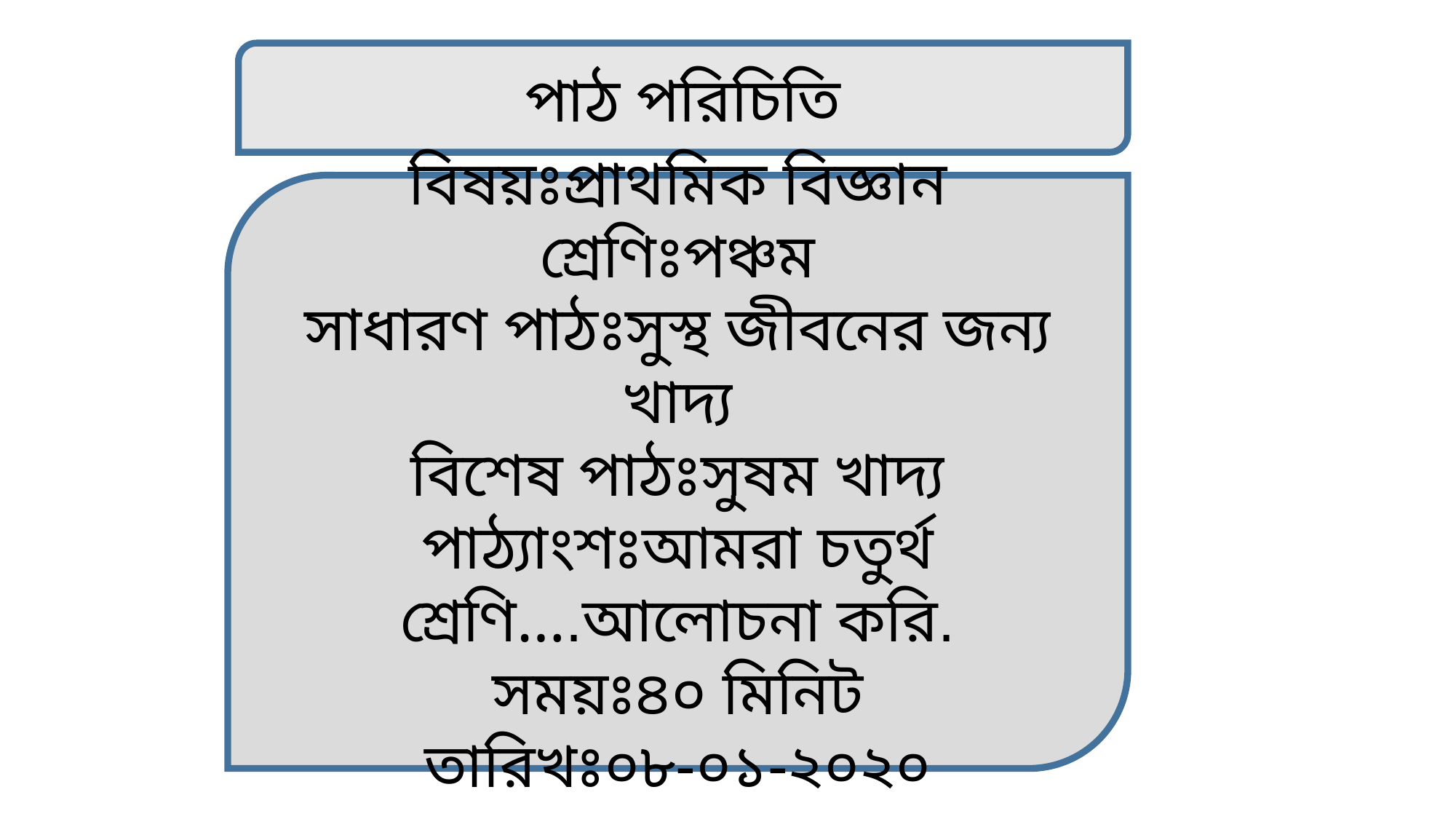

পাঠ পরিচিতি
বিষয়ঃপ্রাথমিক বিজ্ঞান
শ্রেণিঃপঞ্চম
সাধারণ পাঠঃসুস্থ জীবনের জন্য খাদ্য
বিশেষ পাঠঃসুষম খাদ্য
পাঠ্যাংশঃআমরা চতুর্থ শ্রেণি….আলোচনা করি.
সময়ঃ৪০ মিনিট
তারিখঃ০৮-০১-২০২০